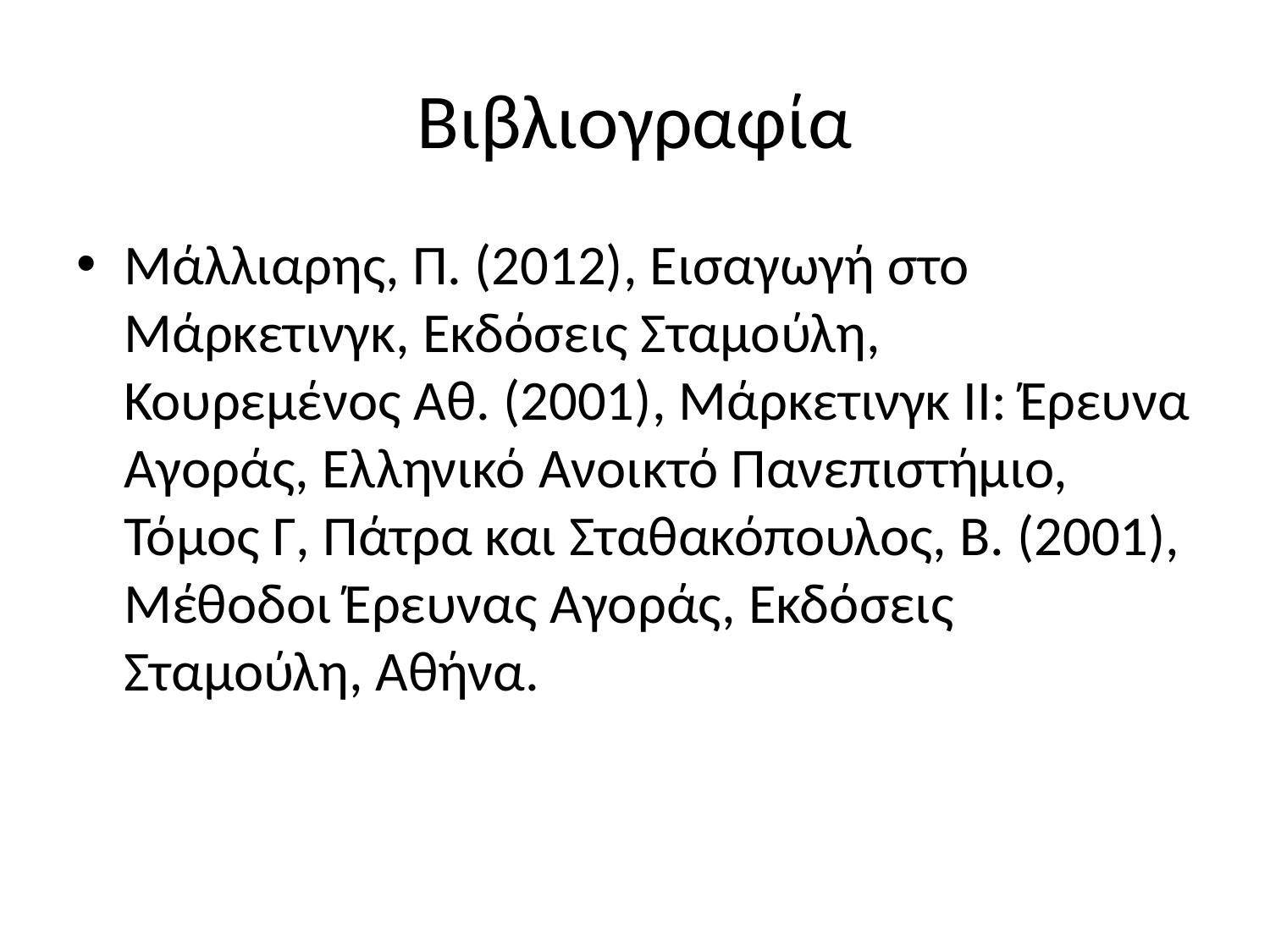

# Βιβλιογραφία
Μάλλιαρης, Π. (2012), Εισαγωγή στο Μάρκετινγκ, Εκδόσεις Σταμούλη,
Κουρεμένος Αθ. (2001), Μάρκετινγκ ΙΙ: Έρευνα Αγοράς, Ελληνικό Ανοικτό Πανεπιστήμιο, Τόμος Γ, Πάτρα και Σταθακόπουλος, Β. (2001), Μέθοδοι Έρευνας Αγοράς, Εκδόσεις Σταμούλη, Αθήνα.